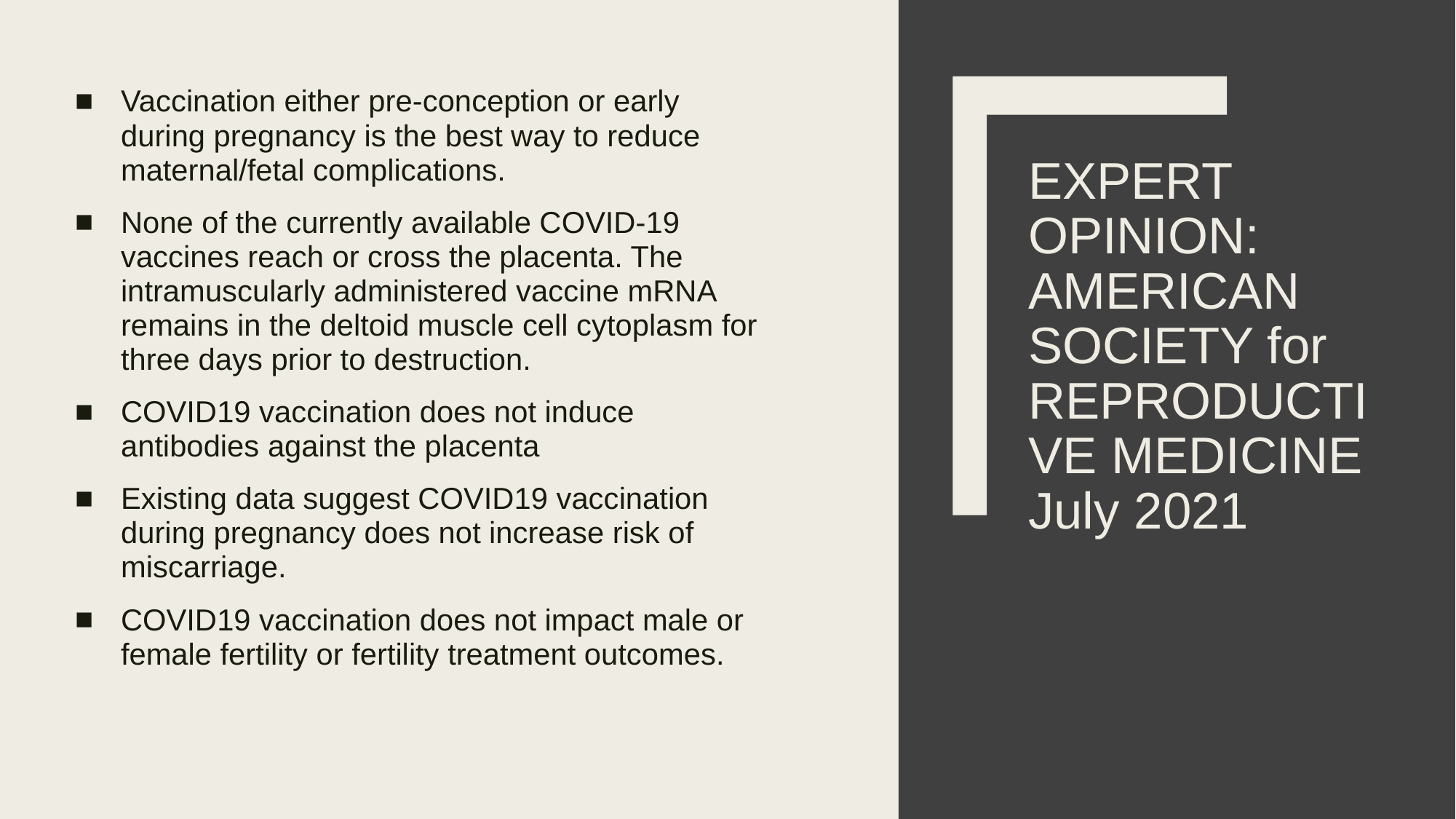

Vaccination either pre-conception or early during pregnancy is the best way to reduce maternal/fetal complications.
None of the currently available COVID-19 vaccines reach or cross the placenta. The intramuscularly administered vaccine mRNA remains in the deltoid muscle cell cytoplasm for three days prior to destruction.
COVID19 vaccination does not induce antibodies against the placenta
Existing data suggest COVID19 vaccination during pregnancy does not increase risk of miscarriage.
COVID19 vaccination does not impact male or female fertility or fertility treatment outcomes.

# EXPERT OPINION: AMERICAN SOCIETY for REPRODUCTIVE MEDICINE July 2021